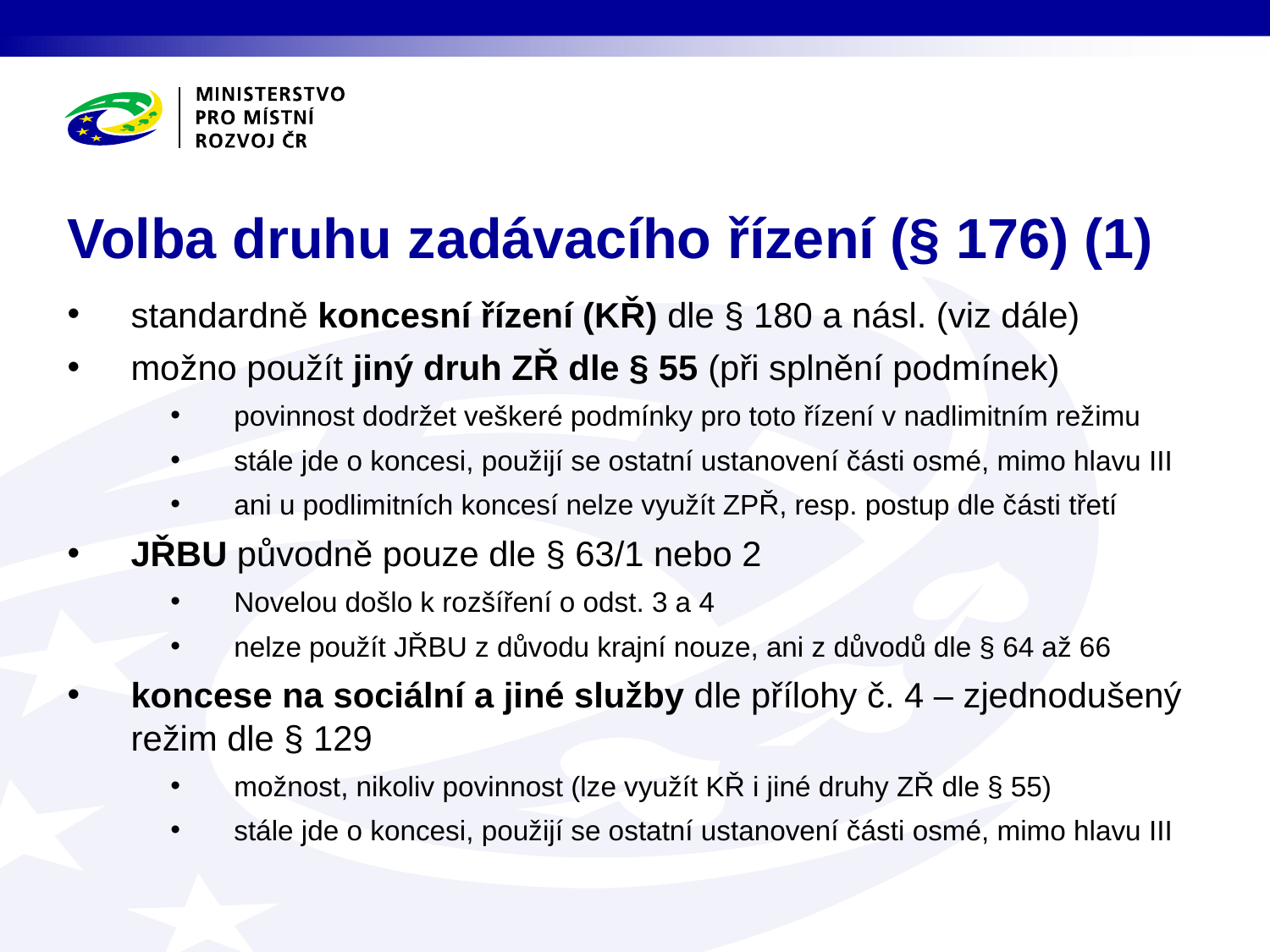

# Volba druhu zadávacího řízení (§ 176) (1)
standardně koncesní řízení (KŘ) dle § 180 a násl. (viz dále)
možno použít jiný druh ZŘ dle § 55 (při splnění podmínek)
povinnost dodržet veškeré podmínky pro toto řízení v nadlimitním režimu
stále jde o koncesi, použijí se ostatní ustanovení části osmé, mimo hlavu III
ani u podlimitních koncesí nelze využít ZPŘ, resp. postup dle části třetí
JŘBU původně pouze dle § 63/1 nebo 2
Novelou došlo k rozšíření o odst. 3 a 4
nelze použít JŘBU z důvodu krajní nouze, ani z důvodů dle § 64 až 66
koncese na sociální a jiné služby dle přílohy č. 4 – zjednodušený režim dle § 129
možnost, nikoliv povinnost (lze využít KŘ i jiné druhy ZŘ dle § 55)
stále jde o koncesi, použijí se ostatní ustanovení části osmé, mimo hlavu III